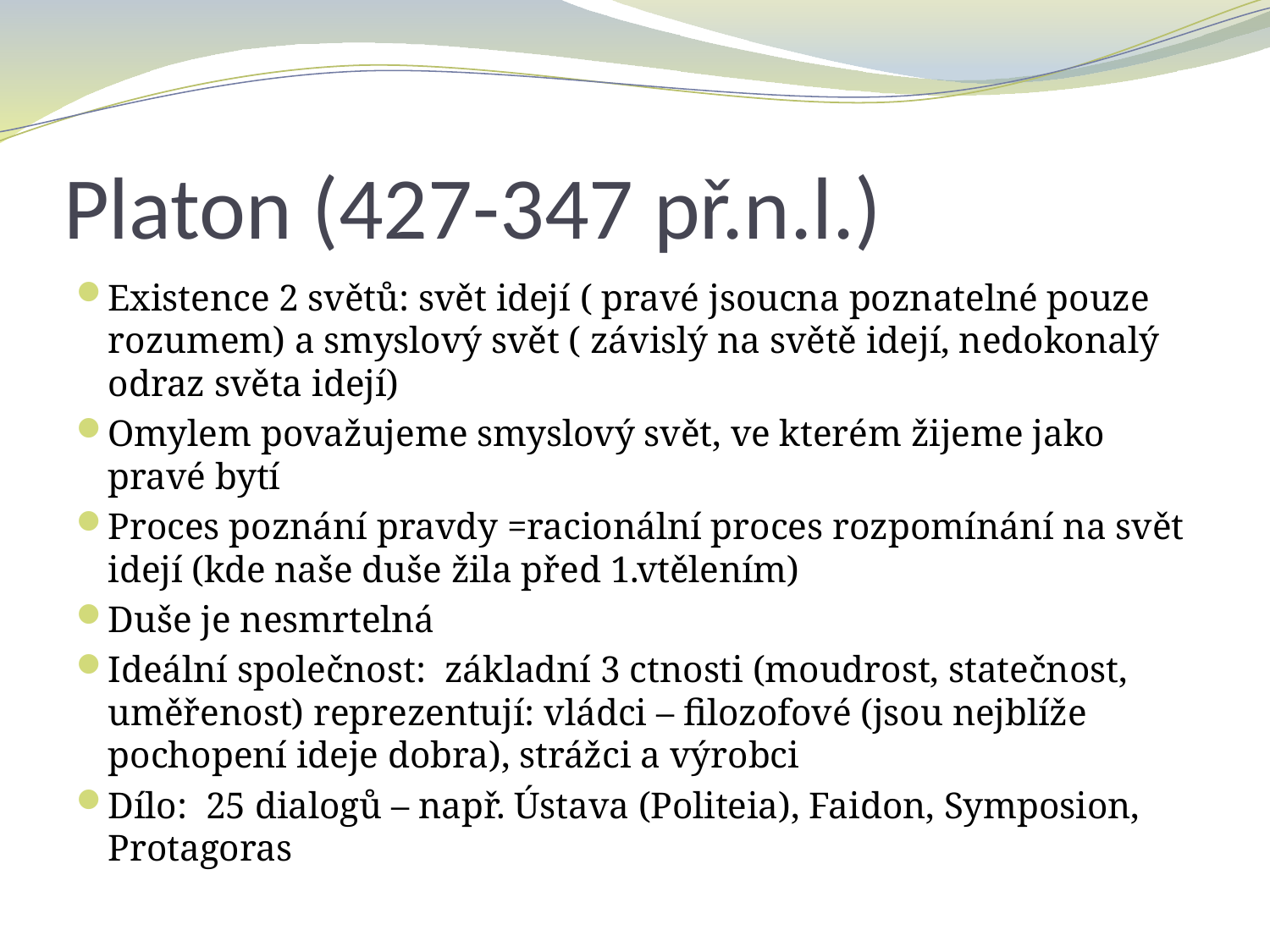

# Platon (427-347 př.n.l.)
Existence 2 světů: svět idejí ( pravé jsoucna poznatelné pouze rozumem) a smyslový svět ( závislý na světě idejí, nedokonalý odraz světa idejí)
Omylem považujeme smyslový svět, ve kterém žijeme jako pravé bytí
Proces poznání pravdy =racionální proces rozpomínání na svět idejí (kde naše duše žila před 1.vtělením)
Duše je nesmrtelná
Ideální společnost:  základní 3 ctnosti (moudrost, statečnost, uměřenost) reprezentují: vládci – filozofové (jsou nejblíže pochopení ideje dobra), strážci a výrobci
Dílo:  25 dialogů – např. Ústava (Politeia), Faidon, Symposion, Protagoras